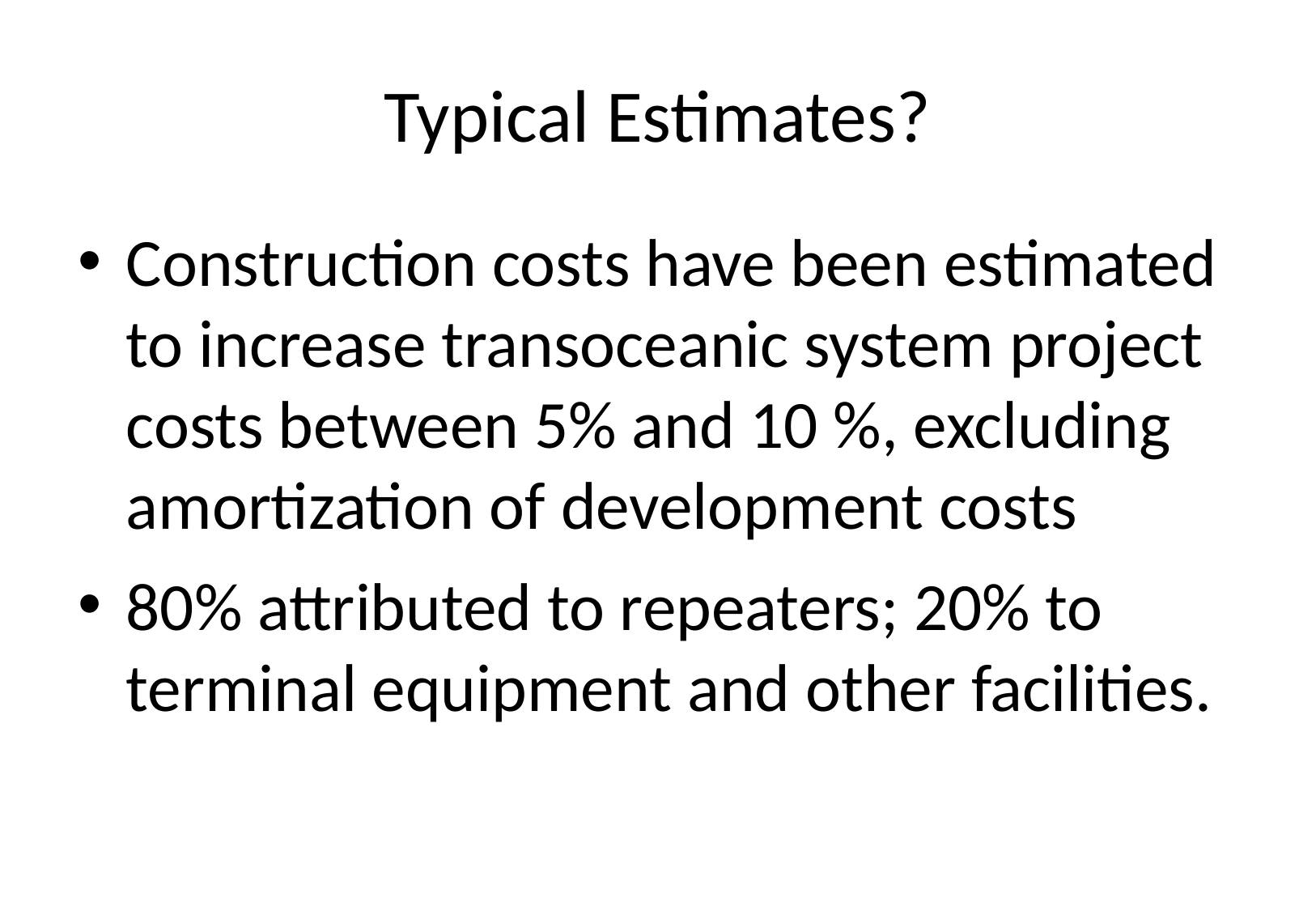

# Typical Estimates?
Construction costs have been estimated to increase transoceanic system project costs between 5% and 10 %, excluding amortization of development costs
80% attributed to repeaters; 20% to terminal equipment and other facilities.